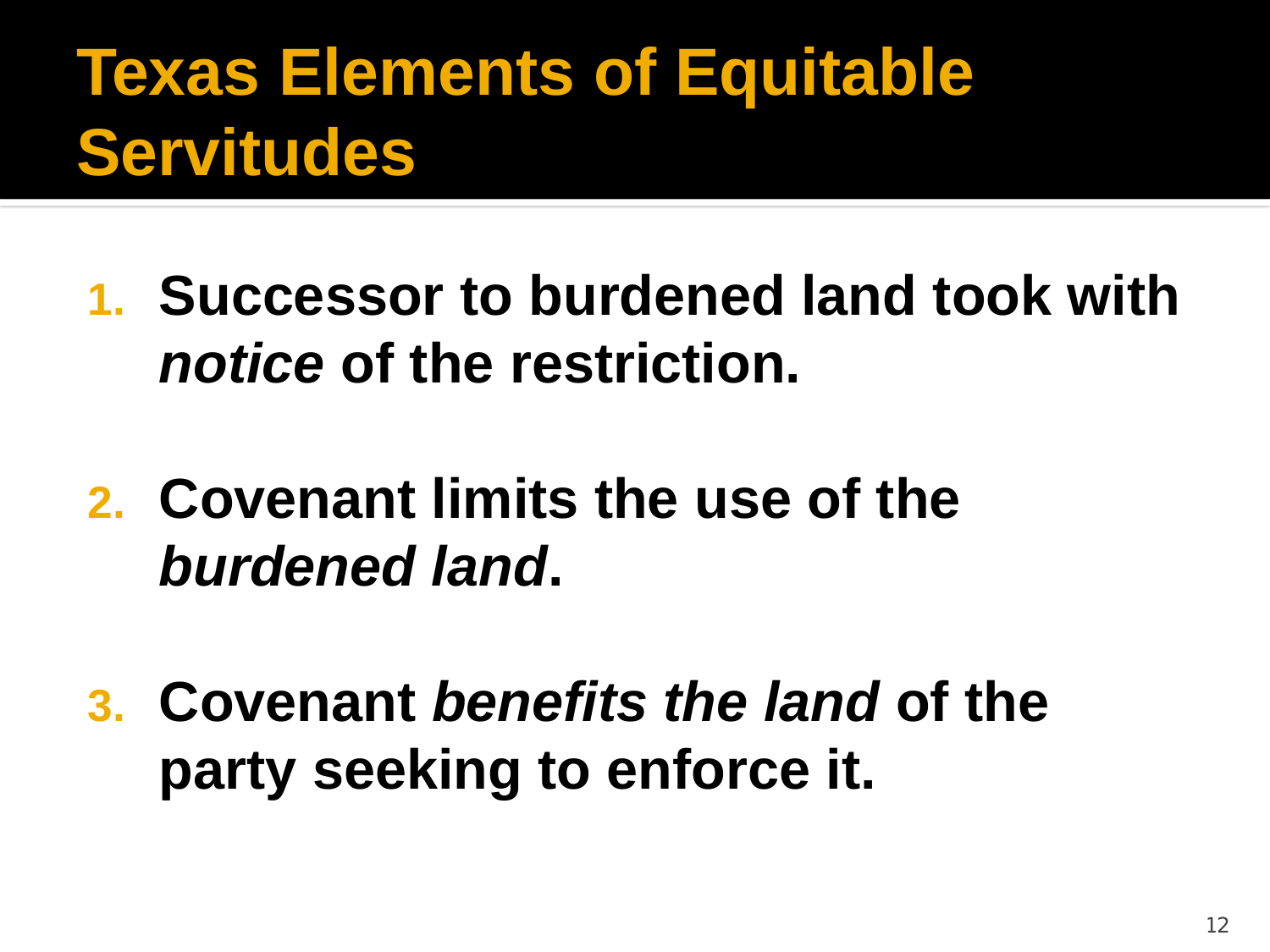

# Texas Elements of Equitable Servitudes
Successor to burdened land took with notice of the restriction.
Covenant limits the use of the burdened land.
Covenant benefits the land of the party seeking to enforce it.
12